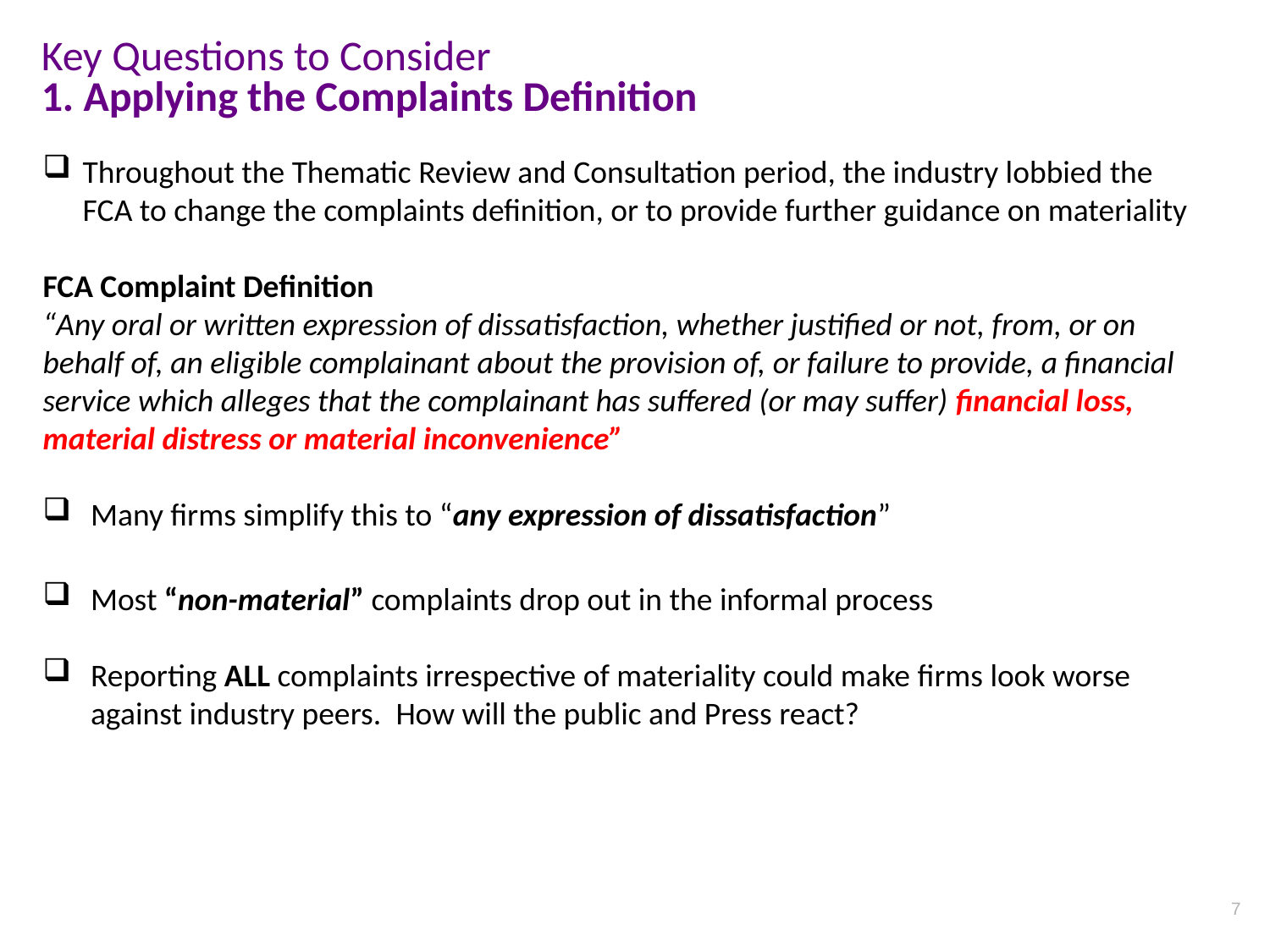

Key Questions to Consider
1. Applying the Complaints Definition
Throughout the Thematic Review and Consultation period, the industry lobbied the FCA to change the complaints definition, or to provide further guidance on materiality

FCA Complaint Definition
“Any oral or written expression of dissatisfaction, whether justified or not, from, or on behalf of, an eligible complainant about the provision of, or failure to provide, a financial service which alleges that the complainant has suffered (or may suffer) financial loss, material distress or material inconvenience”

Many firms simplify this to “any expression of dissatisfaction”

Most “non-material” complaints drop out in the informal process

Reporting ALL complaints irrespective of materiality could make firms look worse against industry peers.  How will the public and Press react?

7